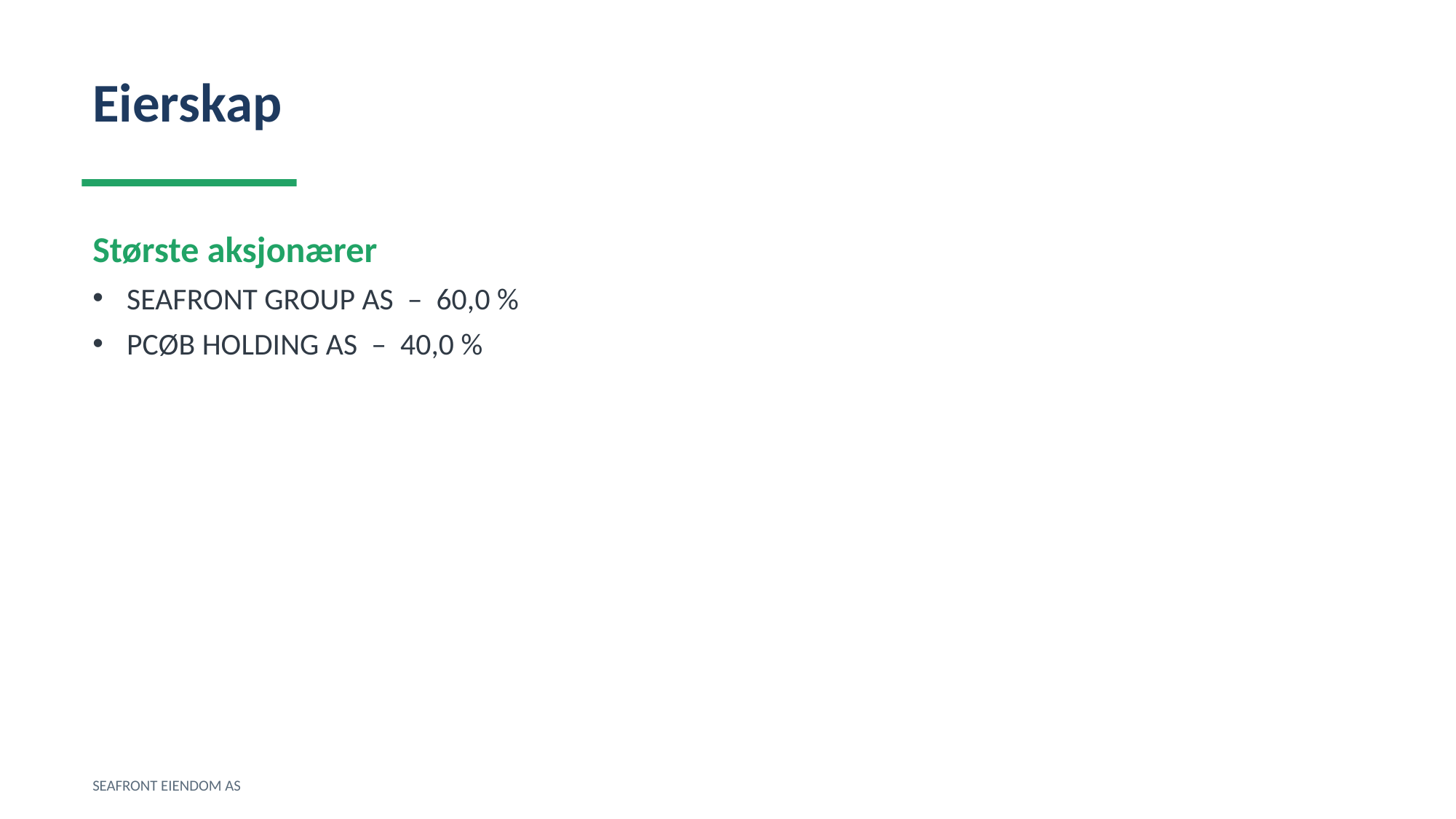

Eierskap

Største aksjonærer
SEAFRONT GROUP AS  –  60,0 %
PCØB HOLDING AS  –  40,0 %
SEAFRONT EIENDOM AS